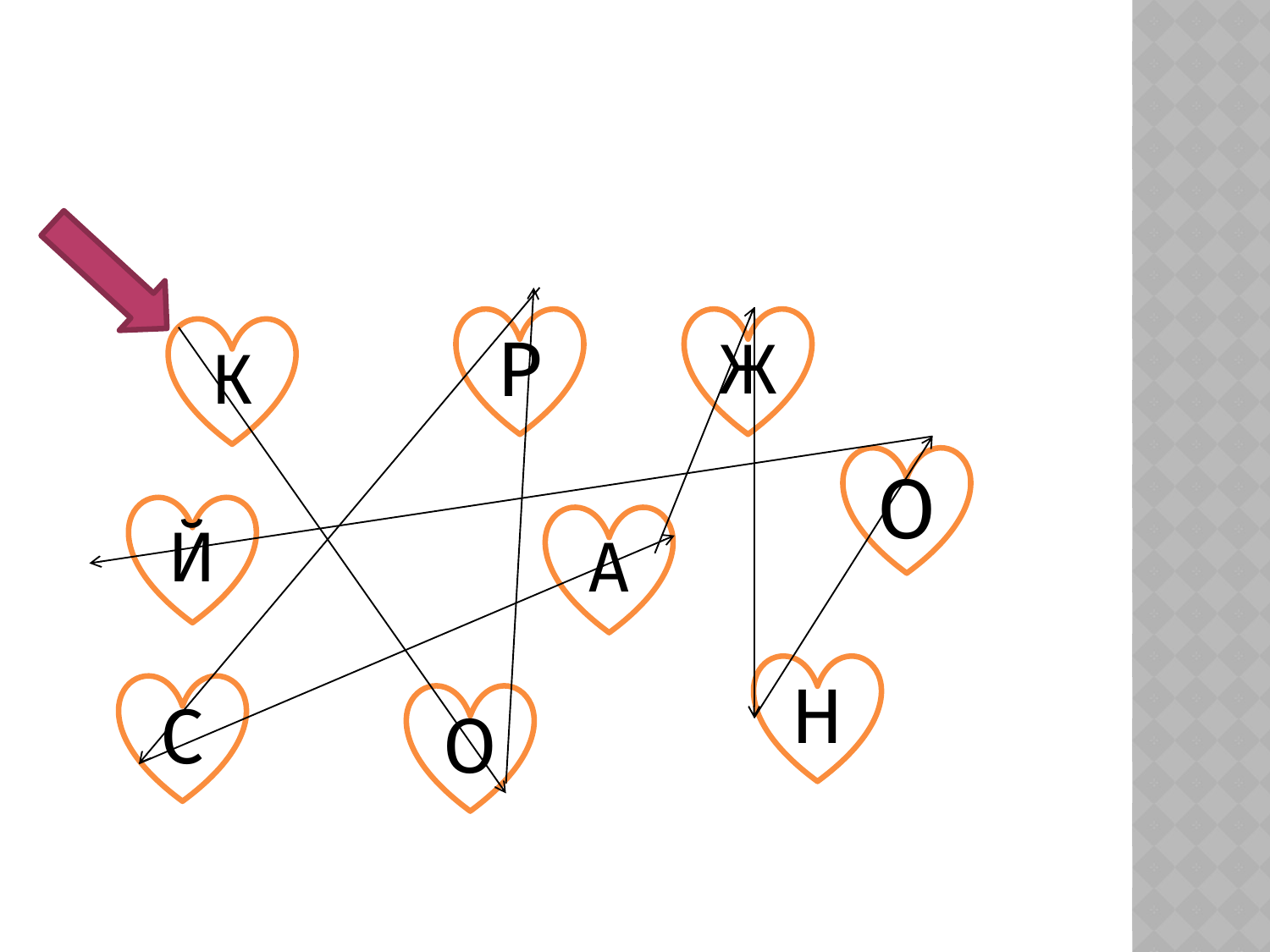

#

Р
Ж
К
О
Й
А
Н
С
О